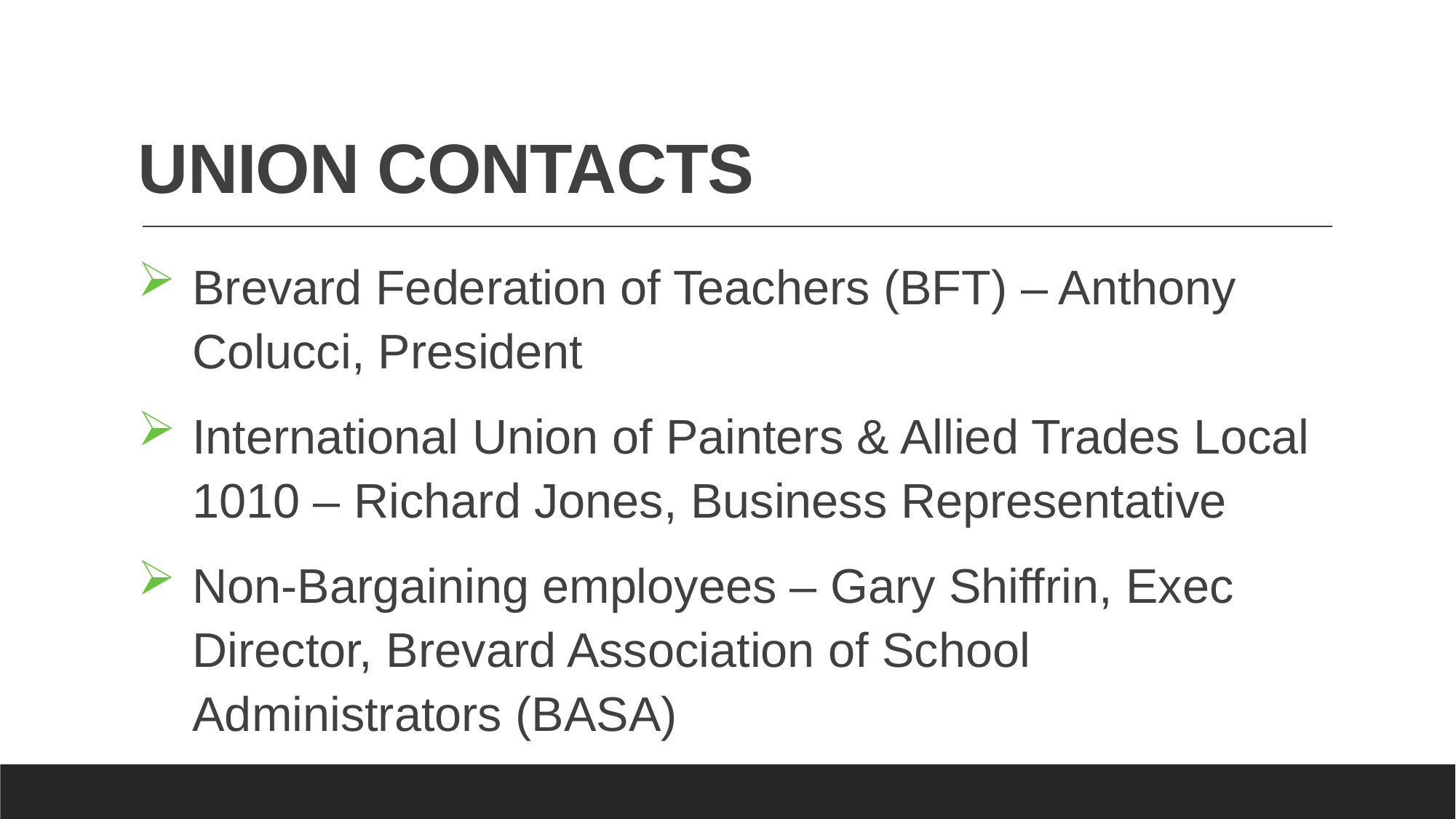

# UNION CONTACTS
Brevard Federation of Teachers (BFT) – Anthony Colucci, President
International Union of Painters & Allied Trades Local 1010 – Richard Jones, Business Representative
Non-Bargaining employees – Gary Shiffrin, Exec Director, Brevard Association of School Administrators (BASA)